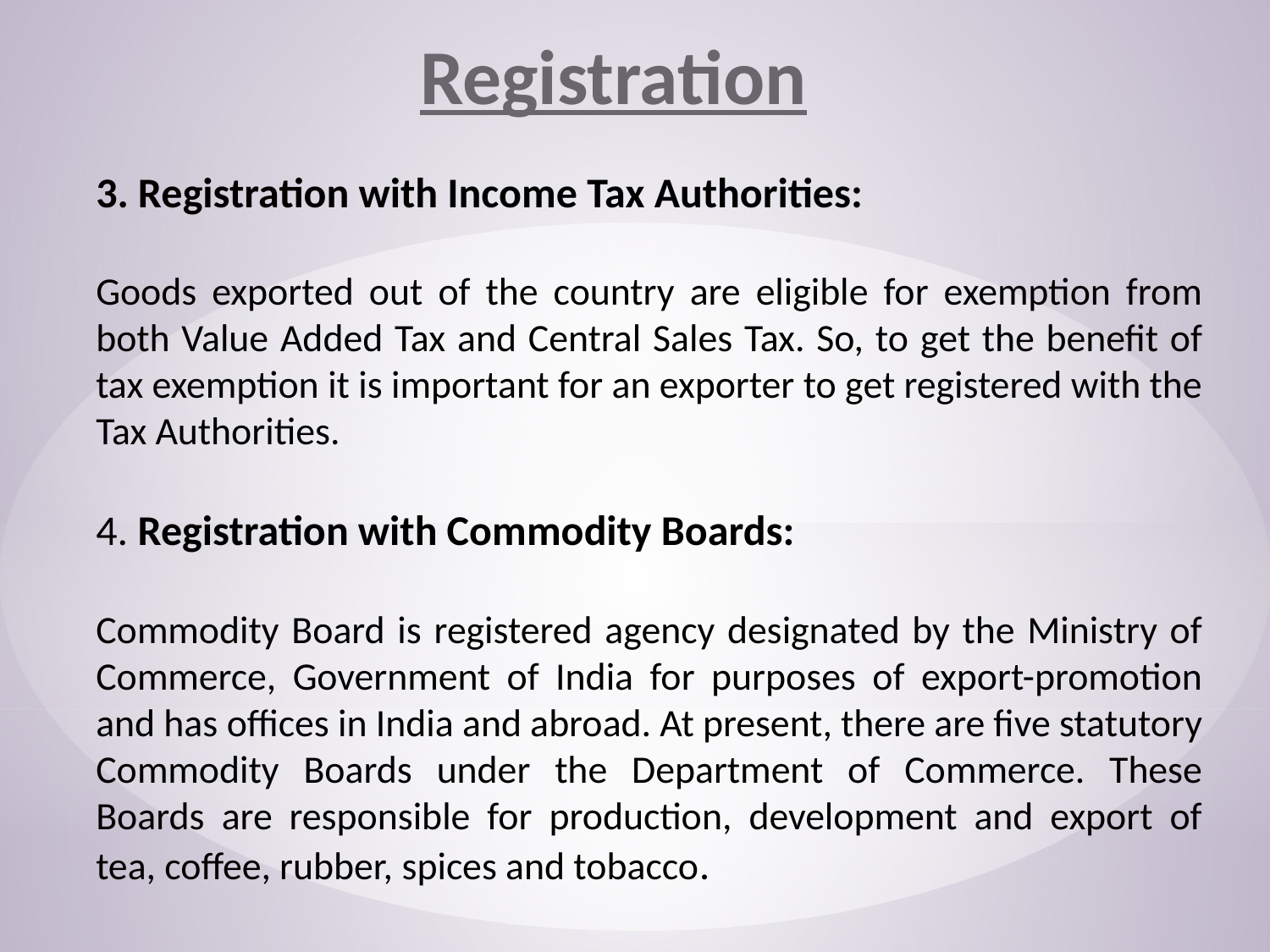

Registration
3. Registration with Income Tax Authorities:

Goods exported out of the country are eligible for exemption from both Value Added Tax and Central Sales Tax. So, to get the benefit of tax exemption it is important for an exporter to get registered with the Tax Authorities.

4. Registration with Commodity Boards:

Commodity Board is registered agency designated by the Ministry of Commerce, Government of India for purposes of export-promotion and has offices in India and abroad. At present, there are five statutory Commodity Boards under the Department of Commerce. These Boards are responsible for production, development and export of tea, coffee, rubber, spices and tobacco.